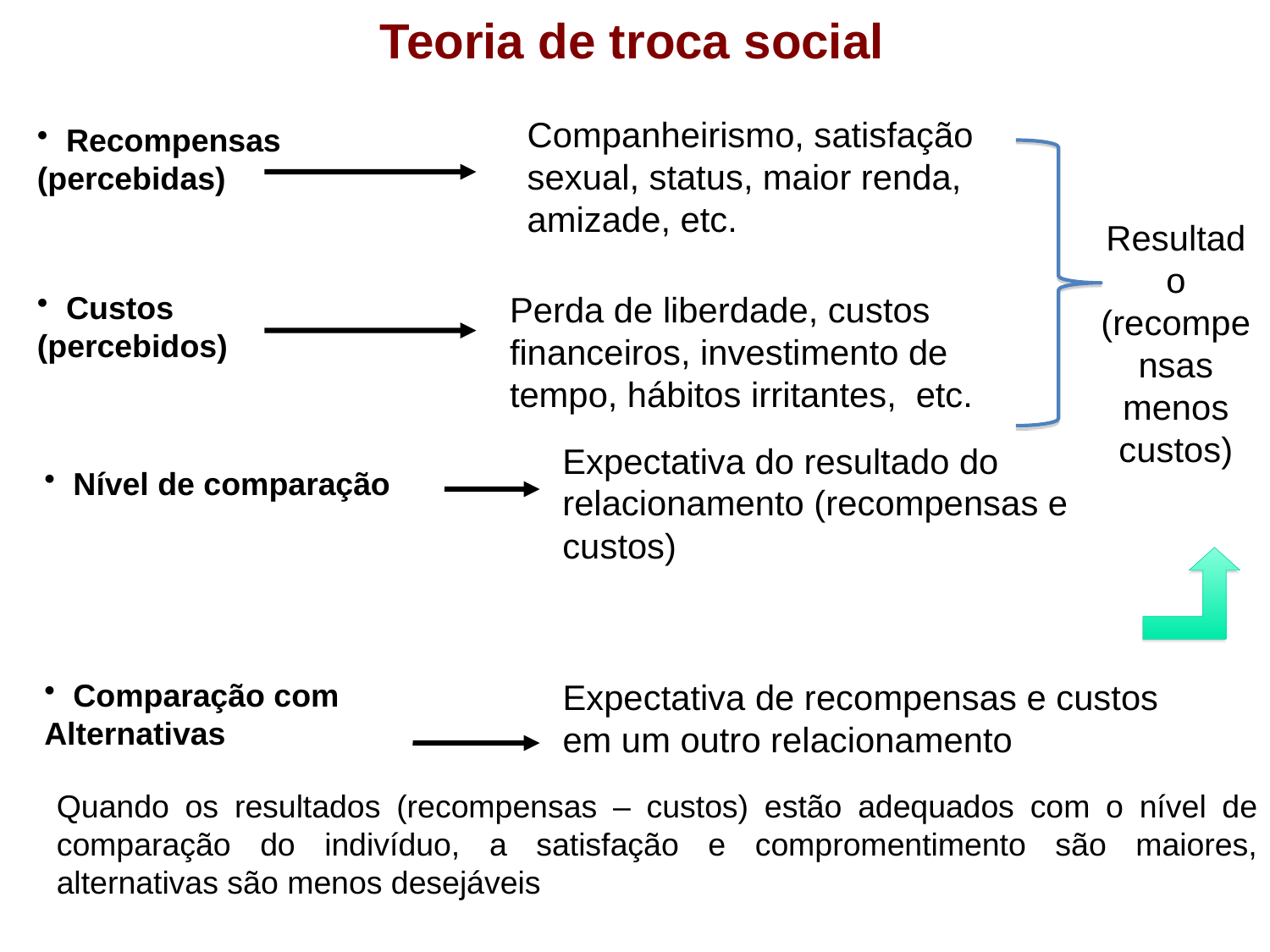

Teoria de troca social
Companheirismo, satisfação sexual, status, maior renda, amizade, etc.
  Recompensas
(percebidas)

Resultado (recompensas menos custos)
  Custos
(percebidos)
Perda de liberdade, custos financeiros, investimento de tempo, hábitos irritantes,  etc.

Expectativa do resultado do relacionamento (recompensas e custos)
  Nível de comparação

  Comparação com Alternativas
Expectativa de recompensas e custos em um outro relacionamento

Quando os resultados (recompensas – custos) estão adequados com o nível de comparação do indivíduo, a satisfação e compromentimento são maiores, alternativas são menos desejáveis